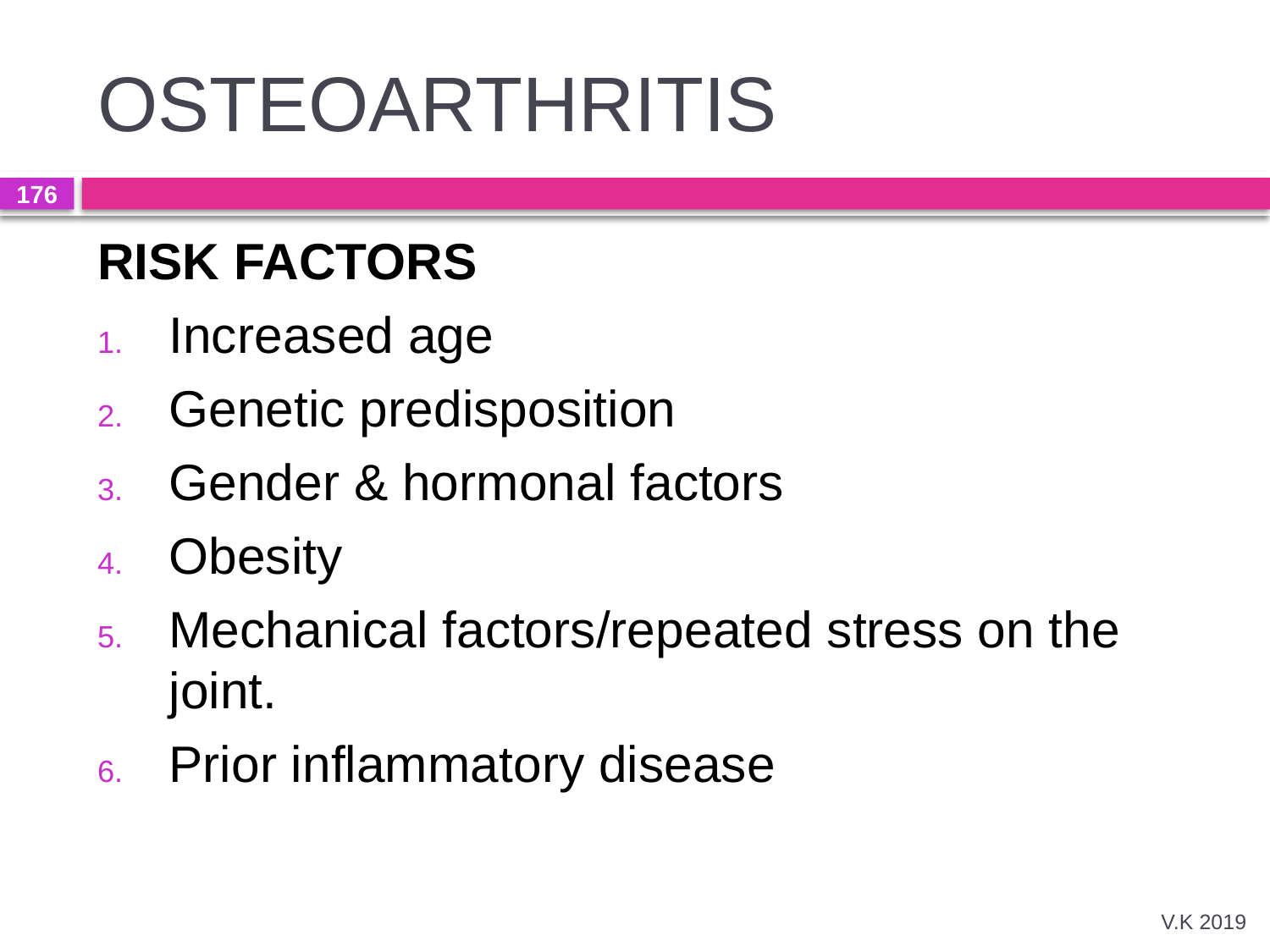

# OSTEOARTHRITIS
176
RISK FACTORS
Increased age
Genetic predisposition
Gender & hormonal factors
Obesity
Mechanical factors/repeated stress on the joint.
Prior inflammatory disease
V.K 2019